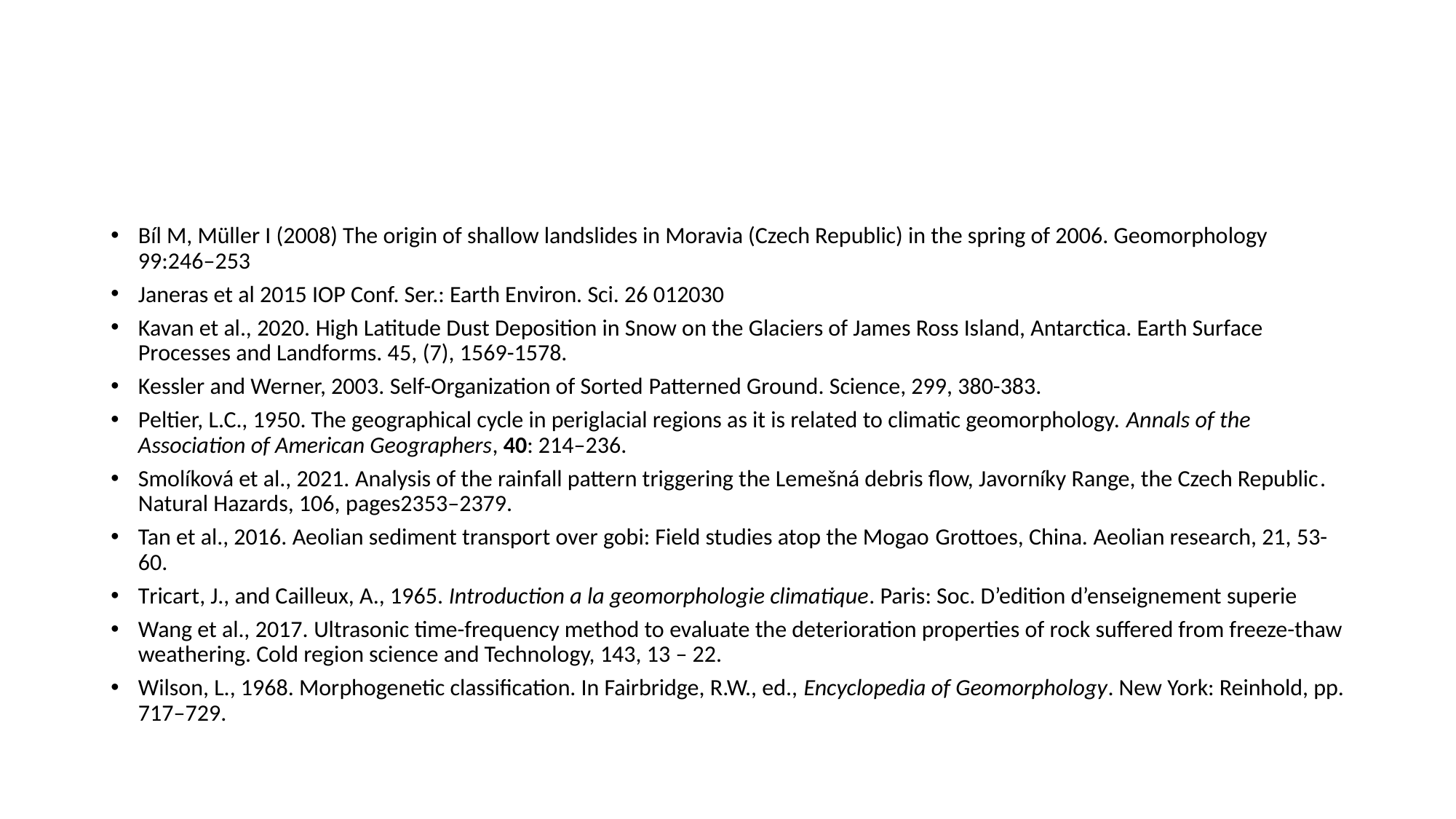

#
Bíl M, Müller I (2008) The origin of shallow landslides in Moravia (Czech Republic) in the spring of 2006. Geomorphology 99:246–253
Janeras et al 2015 IOP Conf. Ser.: Earth Environ. Sci. 26 012030
Kavan et al., 2020. High Latitude Dust Deposition in Snow on the Glaciers of James Ross Island, Antarctica. Earth Surface Processes and Landforms. 45, (7), 1569-1578.
Kessler and Werner, 2003. Self-Organization of Sorted Patterned Ground. Science, 299, 380-383.
Peltier, L.C., 1950. The geographical cycle in periglacial regions as it is related to climatic geomorphology. Annals of the Association of American Geographers, 40: 214–236.
Smolíková et al., 2021. Analysis of the rainfall pattern triggering the Lemešná debris flow, Javorníky Range, the Czech Republic. Natural Hazards, 106, pages2353–2379.
Tan et al., 2016. Aeolian sediment transport over gobi: Field studies atop the Mogao Grottoes, China. Aeolian research, 21, 53-60.
Tricart, J., and Cailleux, A., 1965. Introduction a la geomorphologie climatique. Paris: Soc. D’edition d’enseignement superie
Wang et al., 2017. Ultrasonic time-frequency method to evaluate the deterioration properties of rock suffered from freeze-thaw weathering. Cold region science and Technology, 143, 13 – 22.
Wilson, L., 1968. Morphogenetic classification. In Fairbridge, R.W., ed., Encyclopedia of Geomorphology. New York: Reinhold, pp. 717–729.